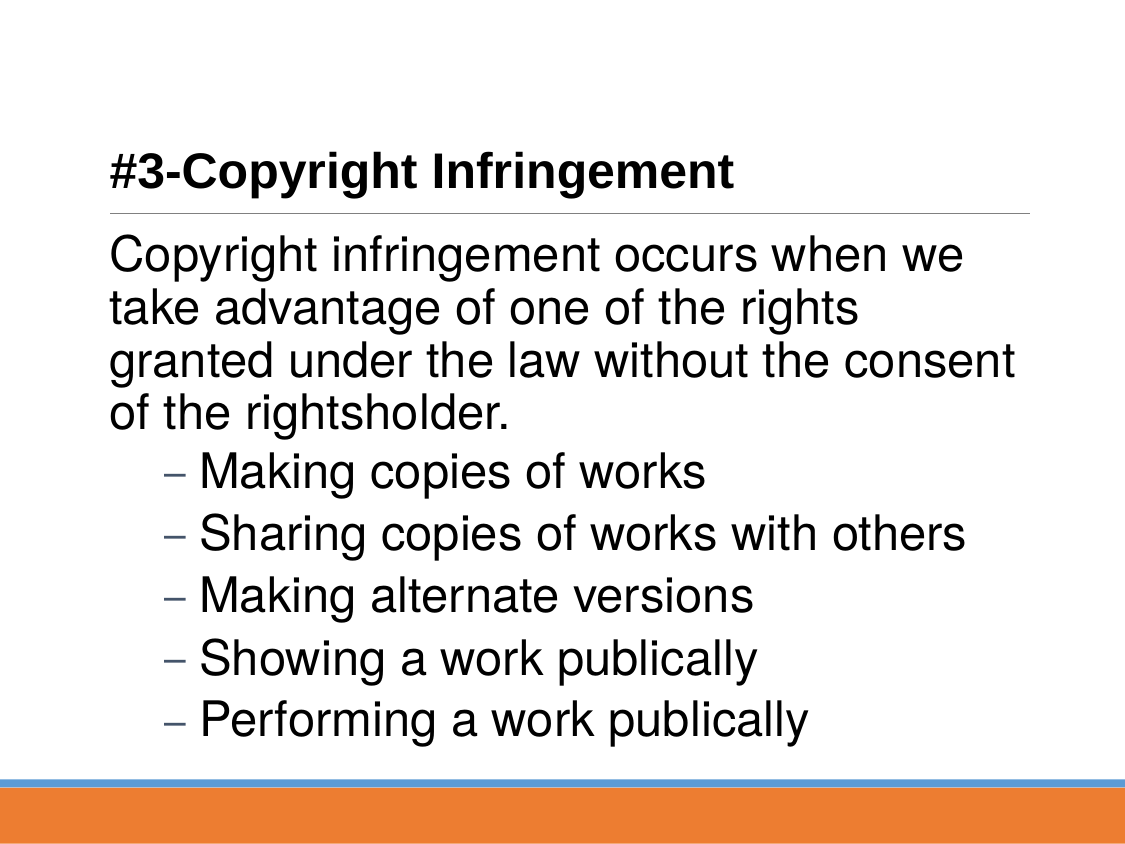

#3-Copyright Infringement
Copyright infringement occurs when we take advantage of one of the rights granted under the law without the consent of the rightsholder.
Making copies of works
Sharing copies of works with others
Making alternate versions
Showing a work publically
Performing a work publically